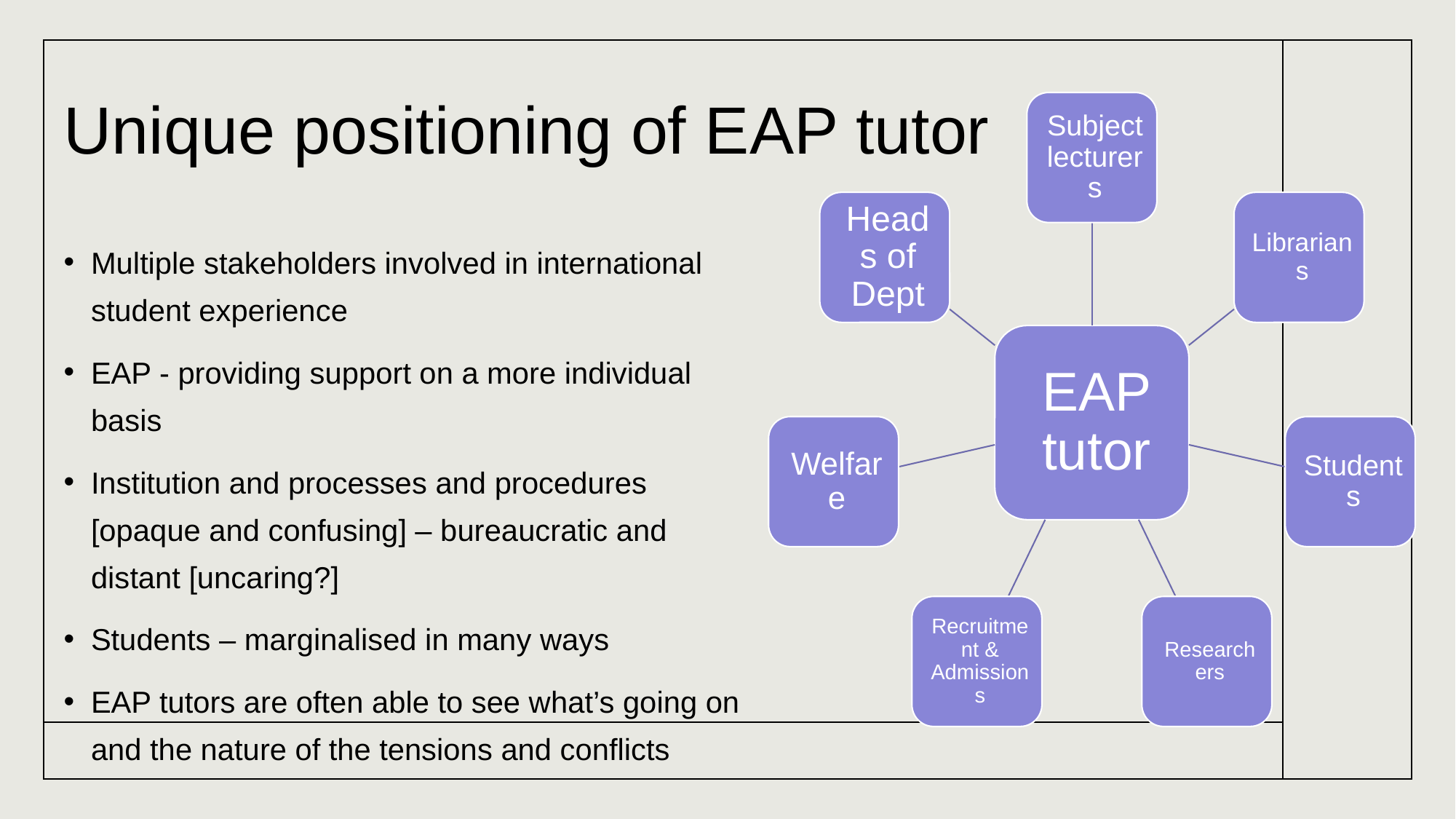

# Unique positioning of EAP tutor
EAP tutor
Subject lecturers
Librarians
Students
Researchers
Recruitment & Admissions
Welfare
Heads of Dept
Multiple stakeholders involved in international student experience
EAP - providing support on a more individual basis
Institution and processes and procedures [opaque and confusing] – bureaucratic and distant [uncaring?]
Students – marginalised in many ways
EAP tutors are often able to see what’s going on and the nature of the tensions and conflicts